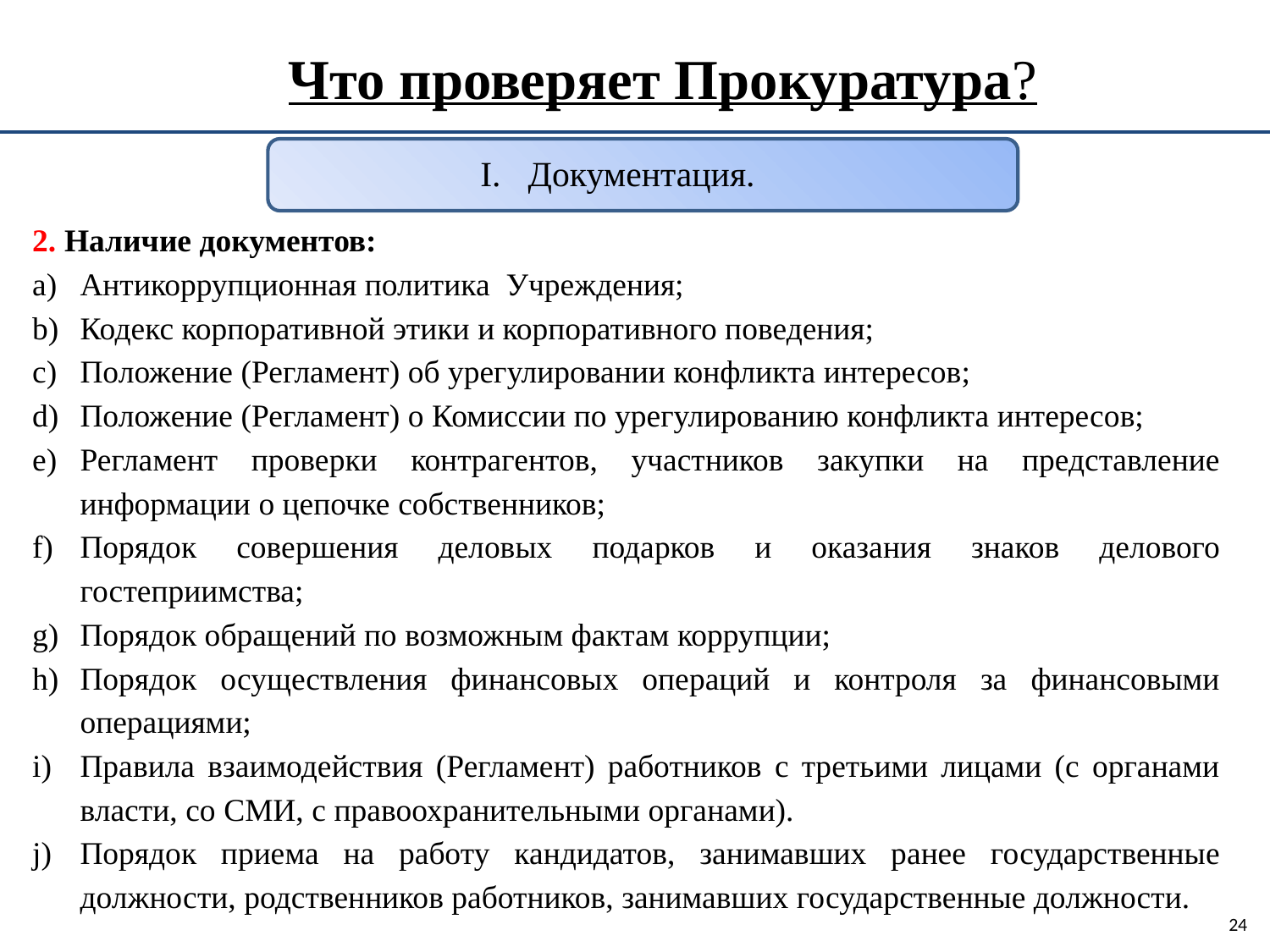

Что проверяет Прокуратура?

Документация.
2. Наличие документов:
Антикоррупционная политика  Учреждения;
Кодекс корпоративной этики и корпоративного поведения;
Положение (Регламент) об урегулировании конфликта интересов;
Положение (Регламент) о Комиссии по урегулированию конфликта интересов;
Регламент проверки контрагентов, участников закупки на представление информации о цепочке собственников;
Порядок совершения деловых подарков и оказания знаков делового гостеприимства;
Порядок обращений по возможным фактам коррупции;
Порядок осуществления финансовых операций и контроля за финансовыми операциями;
Правила взаимодействия (Регламент) работников с третьими лицами (с органами власти, со СМИ, с правоохранительными органами).
Порядок приема на работу кандидатов, занимавших ранее государственные должности, родственников работников, занимавших государственные должности.